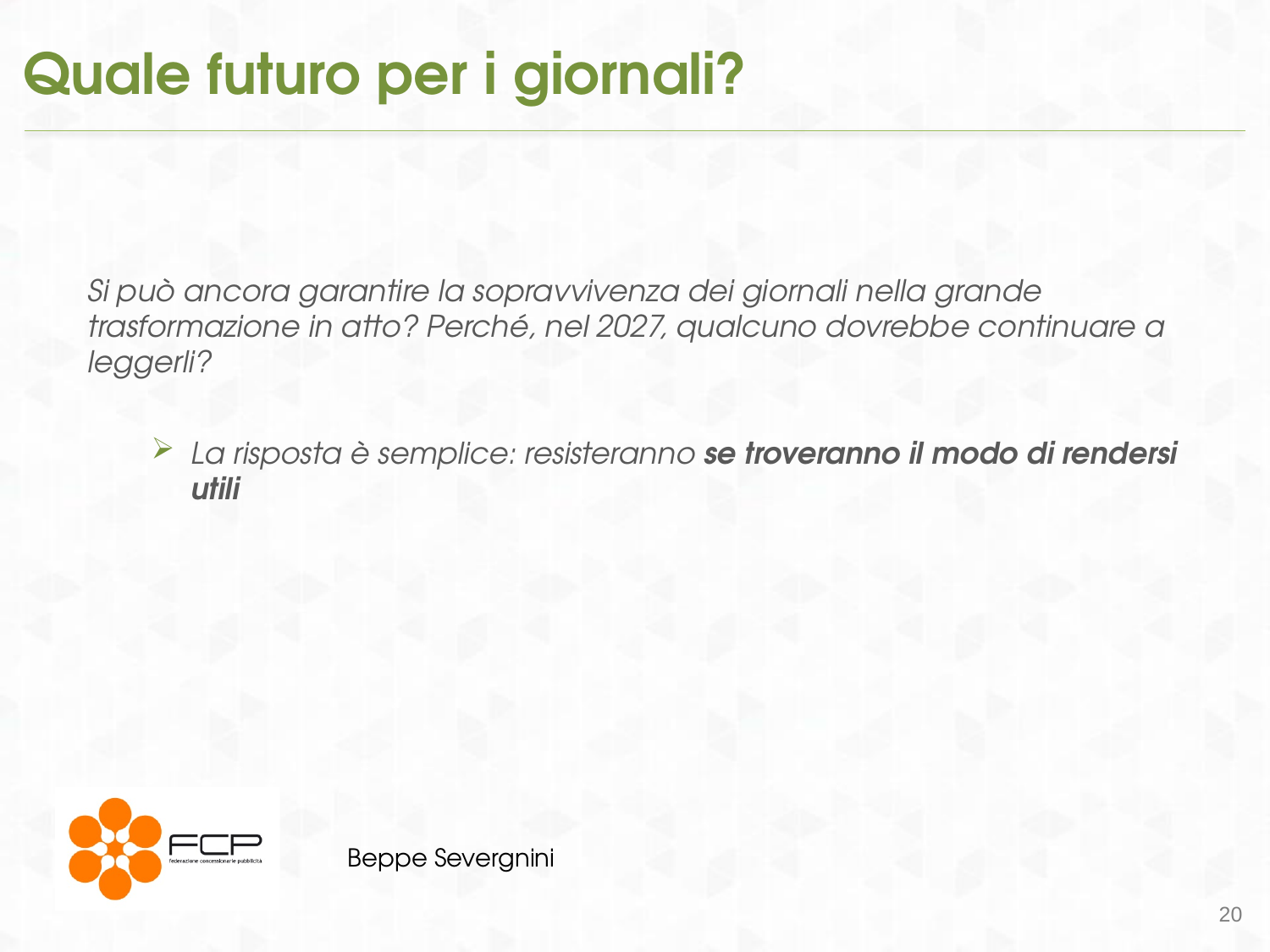

# Quale futuro per i giornali?
Si può ancora garantire la sopravvivenza dei giornali nella grande trasformazione in atto? Perché, nel 2027, qualcuno dovrebbe continuare a leggerli?

La risposta è semplice: resisteranno se troveranno il modo di rendersi utili

Beppe Severgnini